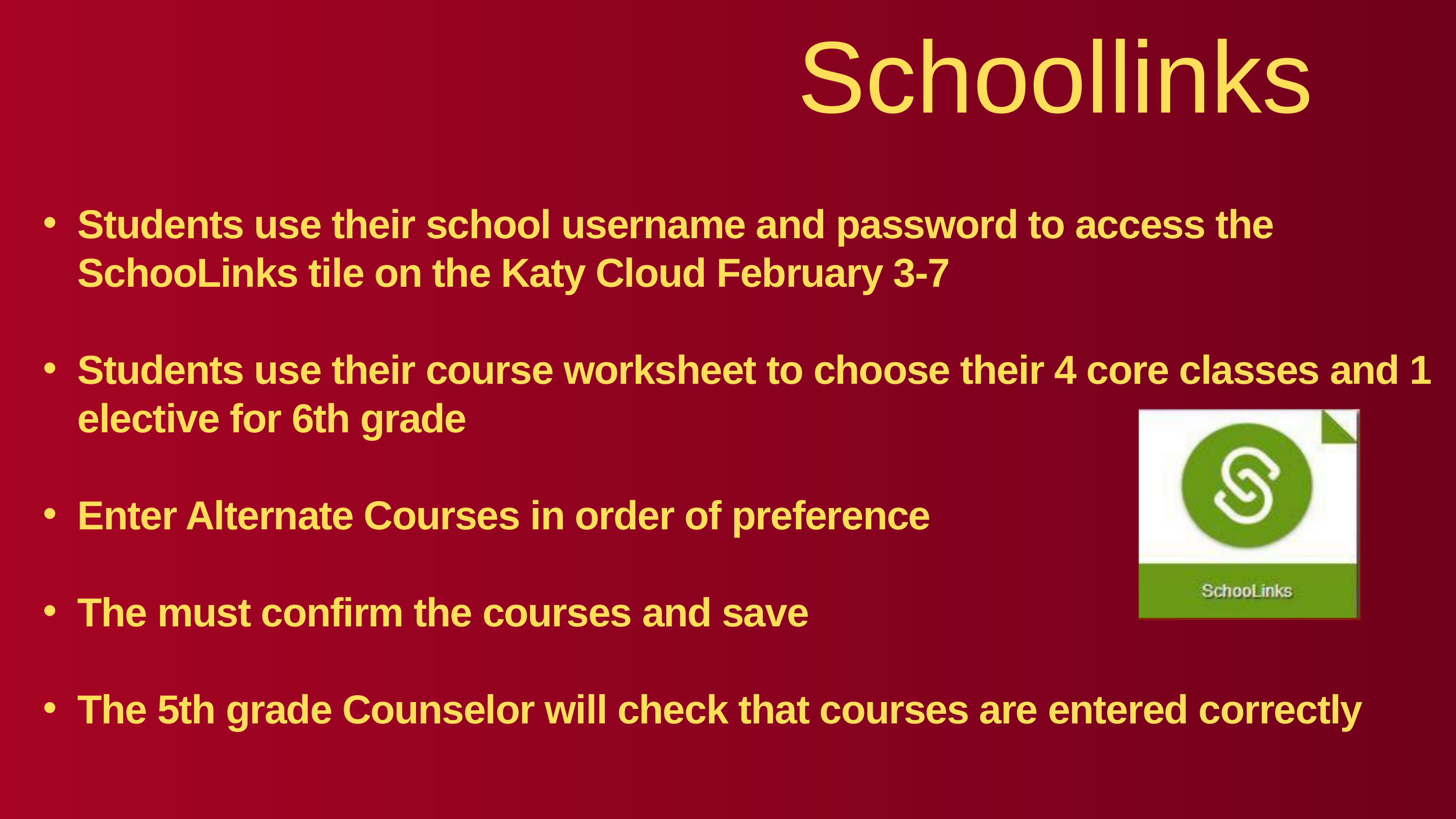

Schoollinks
Students use their school username and password to access the SchooLinks tile on the Katy Cloud February 3-7

Students use their course worksheet to choose their 4 core classes and 1 elective for 6th grade

Enter Alternate Courses in order of preference

The must confirm the courses and save

The 5th grade Counselor will check that courses are entered correctly